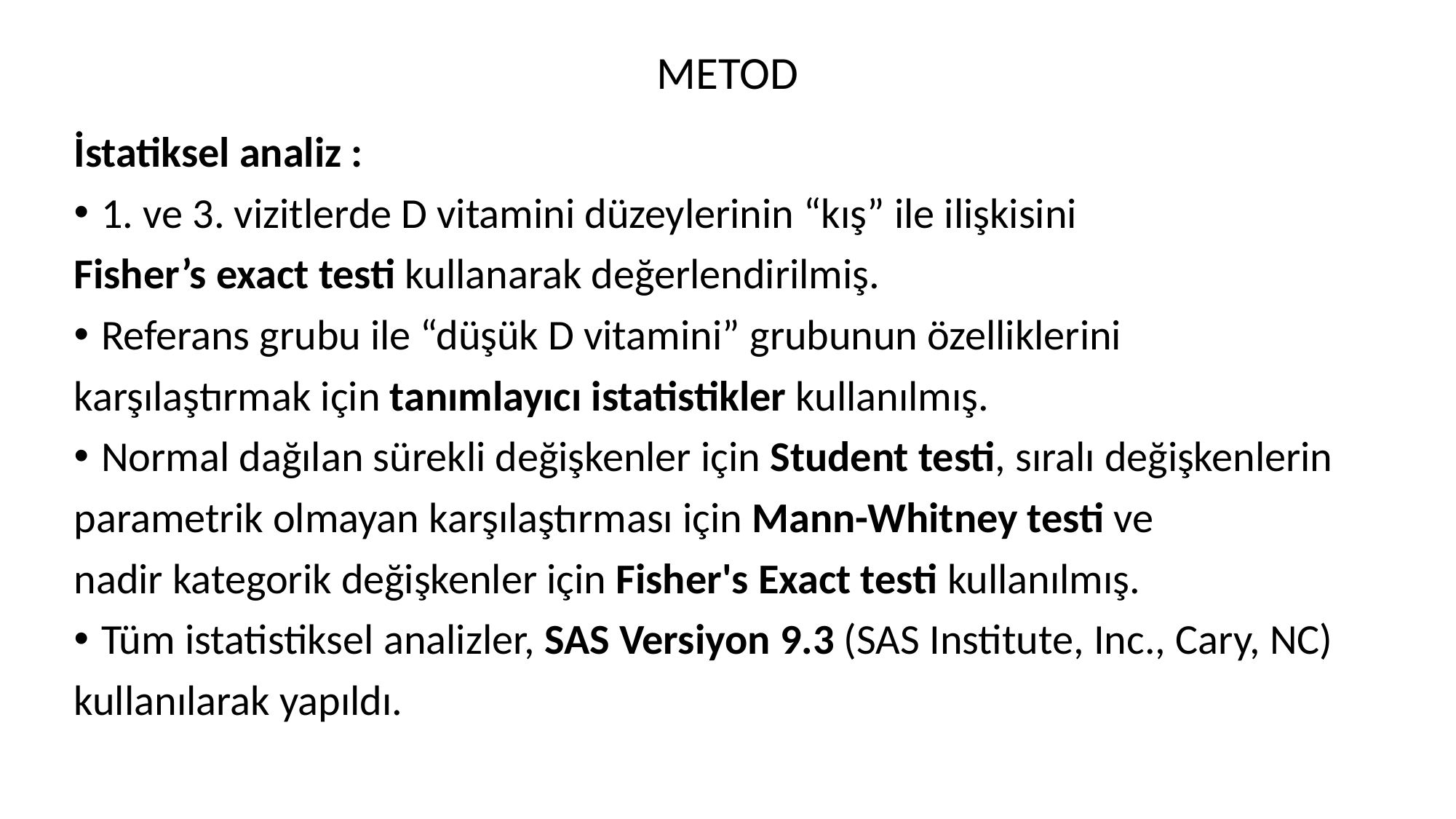

# METOD
İstatiksel analiz :
1. ve 3. vizitlerde D vitamini düzeylerinin “kış” ile ilişkisini
Fisher’s exact testi kullanarak değerlendirilmiş.
Referans grubu ile “düşük D vitamini” grubunun özelliklerini
karşılaştırmak için tanımlayıcı istatistikler kullanılmış.
Normal dağılan sürekli değişkenler için Student testi, sıralı değişkenlerin
parametrik olmayan karşılaştırması için Mann-Whitney testi ve
nadir kategorik değişkenler için Fisher's Exact testi kullanılmış.
Tüm istatistiksel analizler, SAS Versiyon 9.3 (SAS Institute, Inc., Cary, NC)
kullanılarak yapıldı.